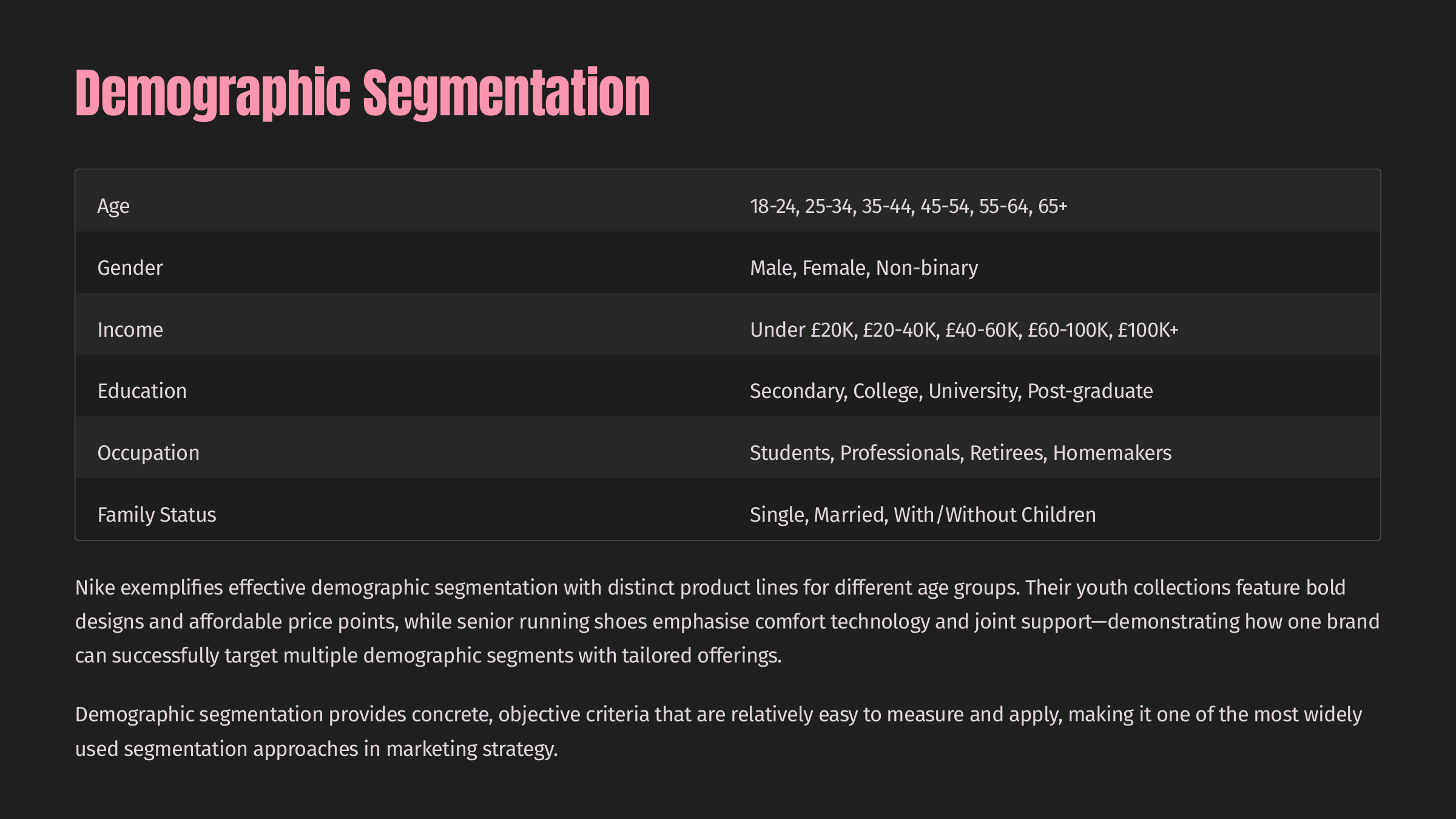

Demographic Segmentation

Age
18-24, 25-34, 35-44, 45-54, 55-64, 65+

Gender
Male, Female, Non-binary

Income
Under £20K, £20-40K, £40-60K, £60-100K, £100K+

Education
Secondary, College, University, Post-graduate

Occupation
Students, Professionals, Retirees, Homemakers

Family Status
Single, Married, With/Without Children
Nike exemplifies effective demographic segmentation with distinct product lines for different age groups. Their youth collections feature bold designs and affordable price points, while senior running shoes emphasise comfort technology and joint support—demonstrating how one brand can successfully target multiple demographic segments with tailored offerings.
Demographic segmentation provides concrete, objective criteria that are relatively easy to measure and apply, making it one of the most widely used segmentation approaches in marketing strategy.